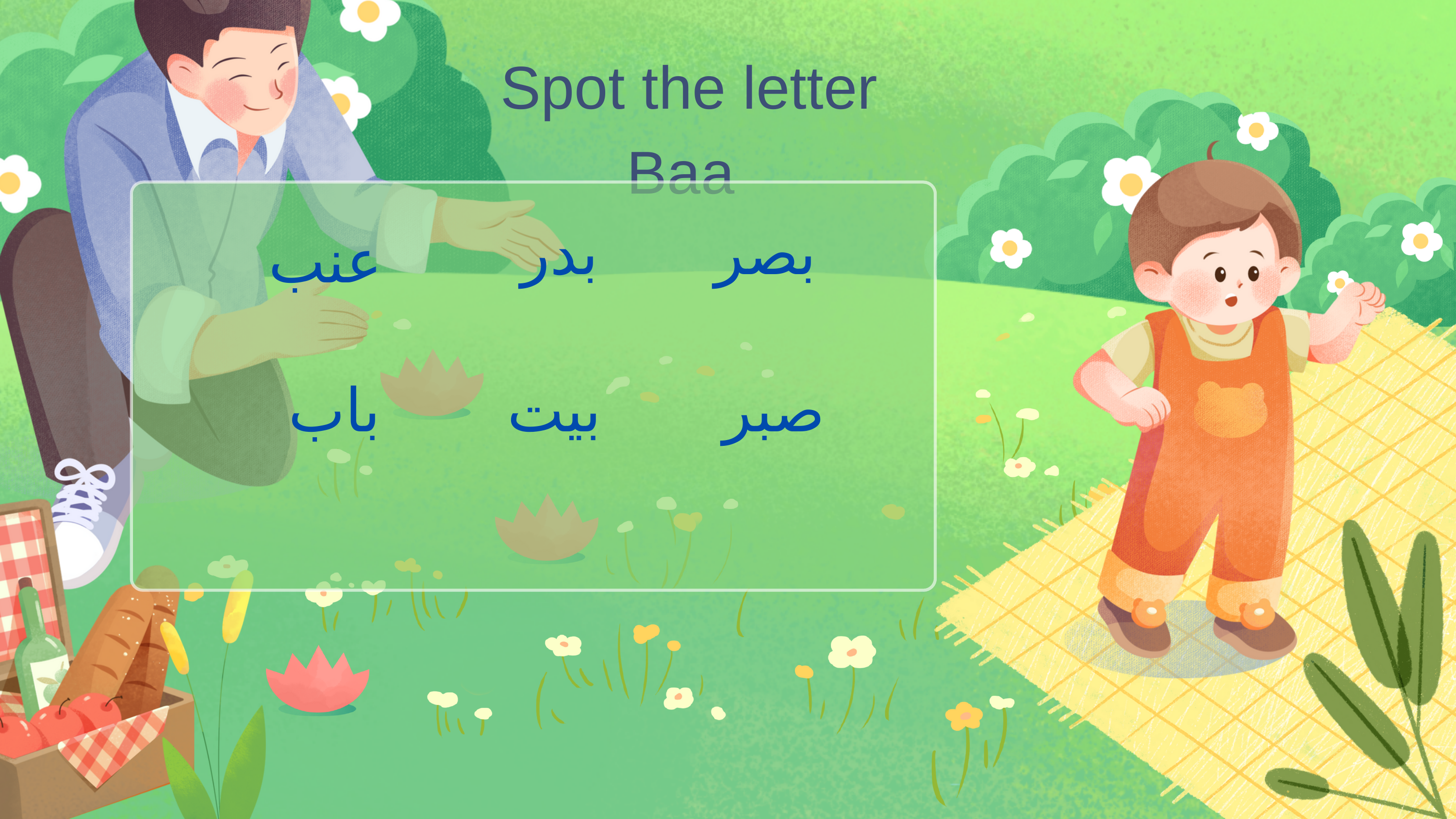

Spot the letter Baa

بدر
بصر
عنب

باب
بيت
صبر